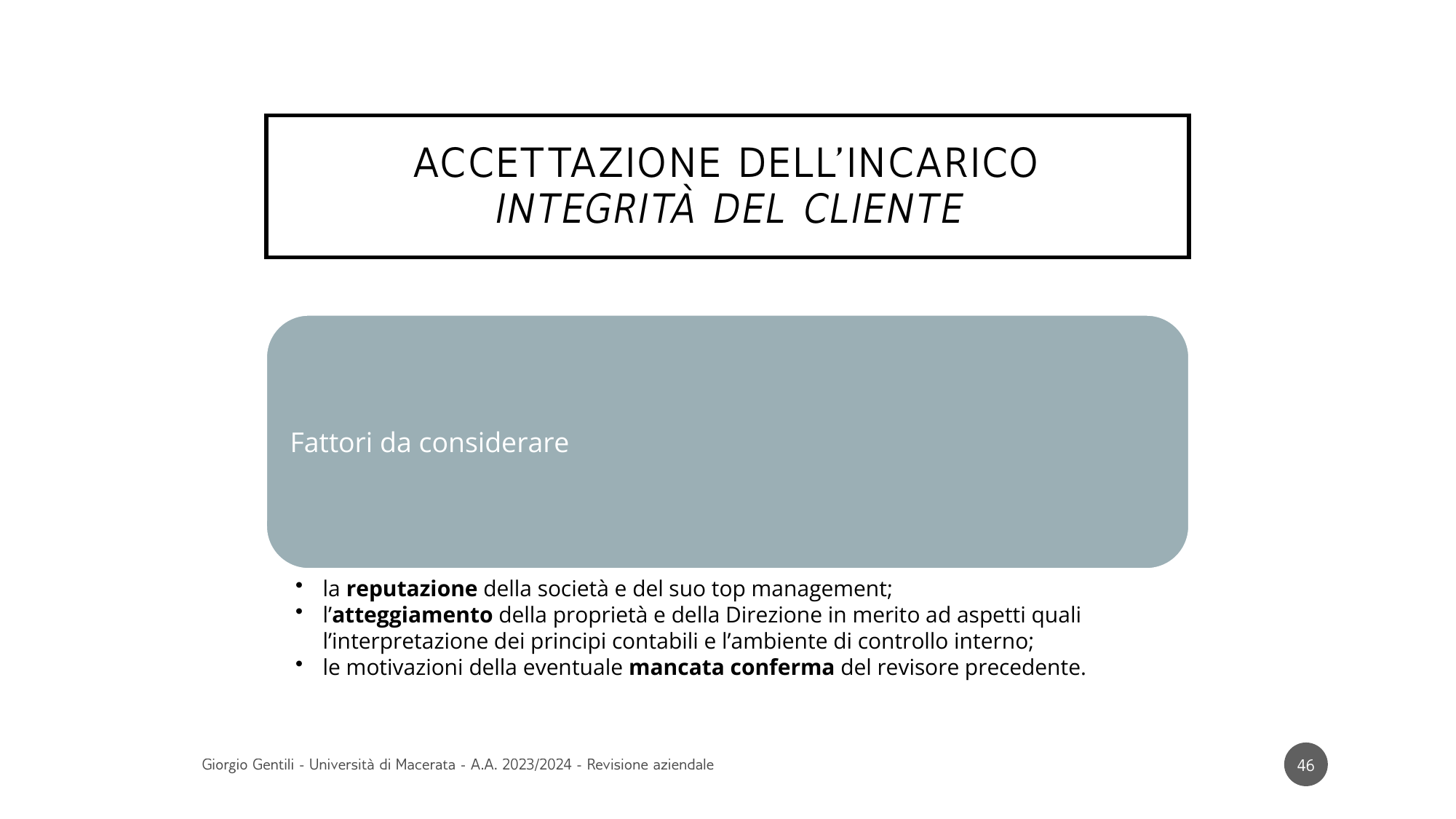

# Accettazione dell’incarico Integrità del cliente
Fattori da considerare
la reputazione della società e del suo top management;
le motivazioni della eventuale mancata conferma del revisore precedente.
l’atteggiamento della proprietà e della Direzione in merito ad aspetti quali l’interpretazione dei principi contabili e l’ambiente di controllo interno;
46
Giorgio Gentili - Università di Macerata - A.A. 2023/2024 - Revisione aziendale